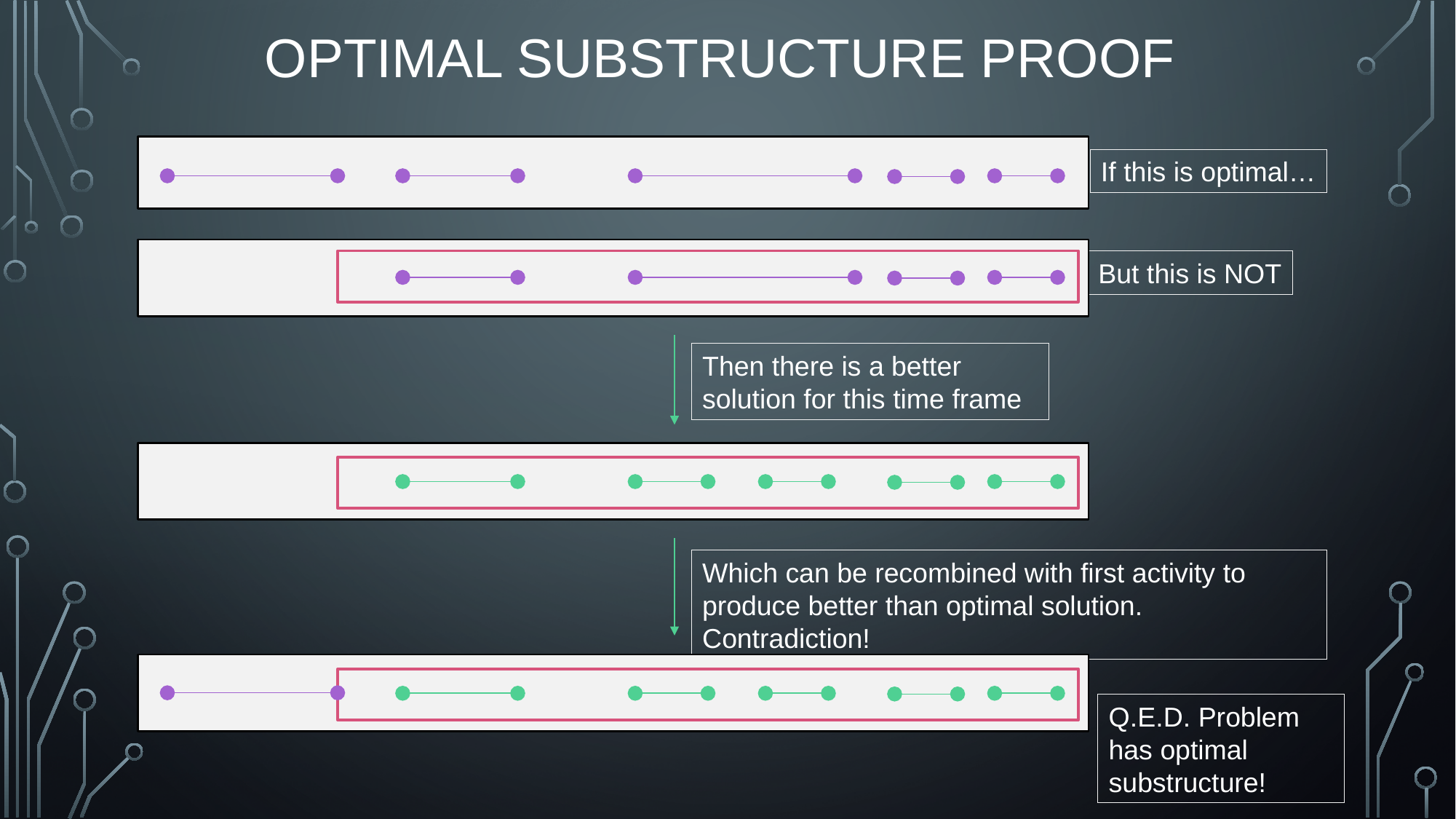

# Optimal Substructure Proof

If this is optimal…

But this is NOT
Then there is a better solution for this time frame

Which can be recombined with first activity to produce better than optimal solution. Contradiction!

Q.E.D. Problem has optimal substructure!